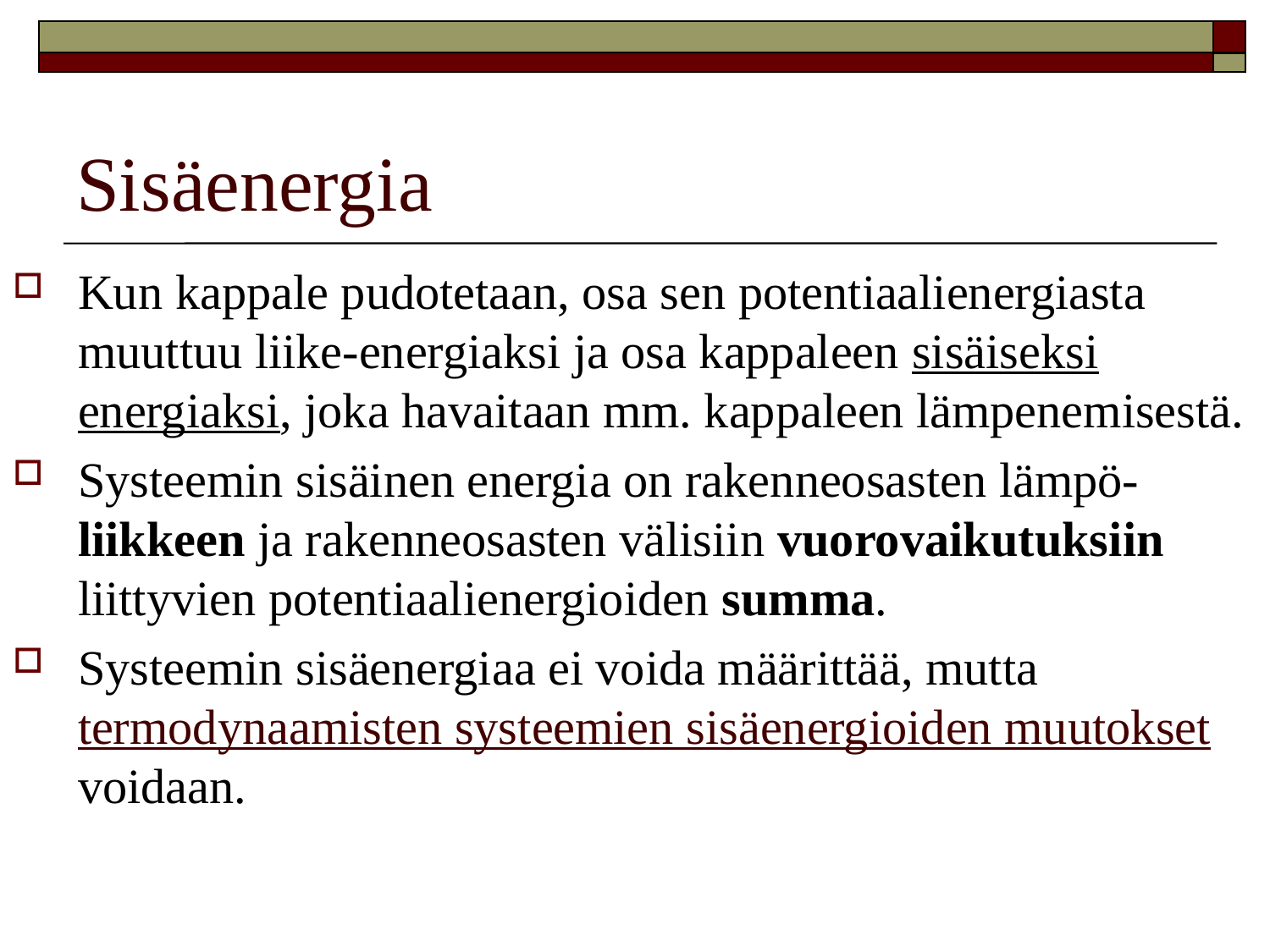

# Sisäenergia
Kun kappale pudotetaan, osa sen potentiaalienergiasta muuttuu liike-energiaksi ja osa kappaleen sisäiseksi energiaksi, joka havaitaan mm. kappaleen lämpenemisestä.
Systeemin sisäinen energia on rakenneosasten lämpö-liikkeen ja rakenneosasten välisiin vuorovaikutuksiin liittyvien potentiaalienergioiden summa.
Systeemin sisäenergiaa ei voida määrittää, mutta termodynaamisten systeemien sisäenergioiden muutokset voidaan.